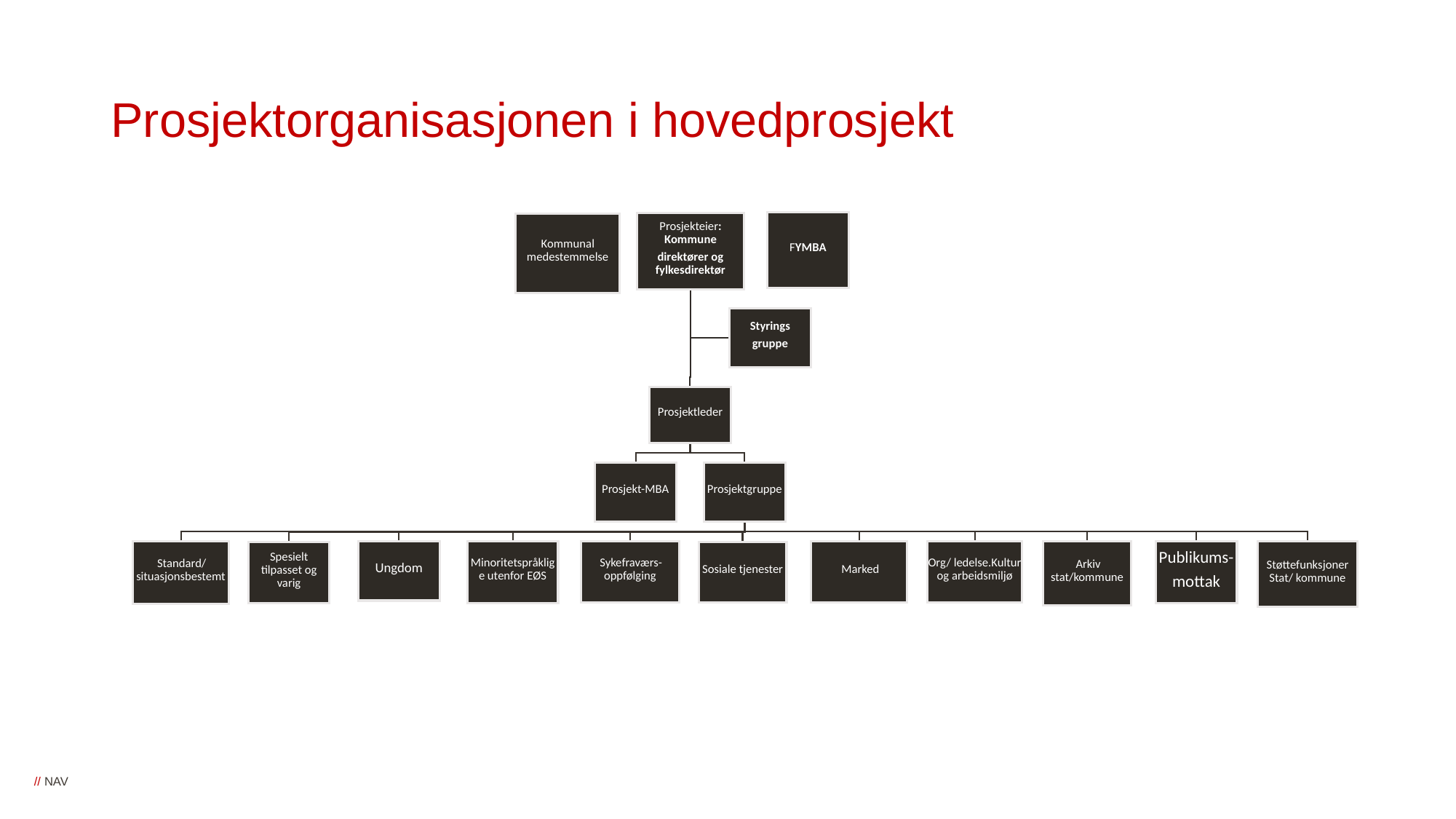

# Prosjektorganisasjonen i hovedprosjekt
FYMBA

Prosjekteier: Kommune
direktører og fylkesdirektør

Prosjektleder

Prosjektgruppe

Støttefunksjoner Stat/ kommune

Publikums-
mottak

 Arkiv stat/kommune

Org/ ledelse.Kultur og arbeidsmiljø

 Marked

Sosiale tjenester

 Sykefraværs-oppfølging

Minoritetspråklige utenfor EØS

Ungdom

Spesielt tilpasset og varig

 Standard/ situasjonsbestemt

Prosjekt-MBA

Styrings
gruppe

Kommunal medestemmelse